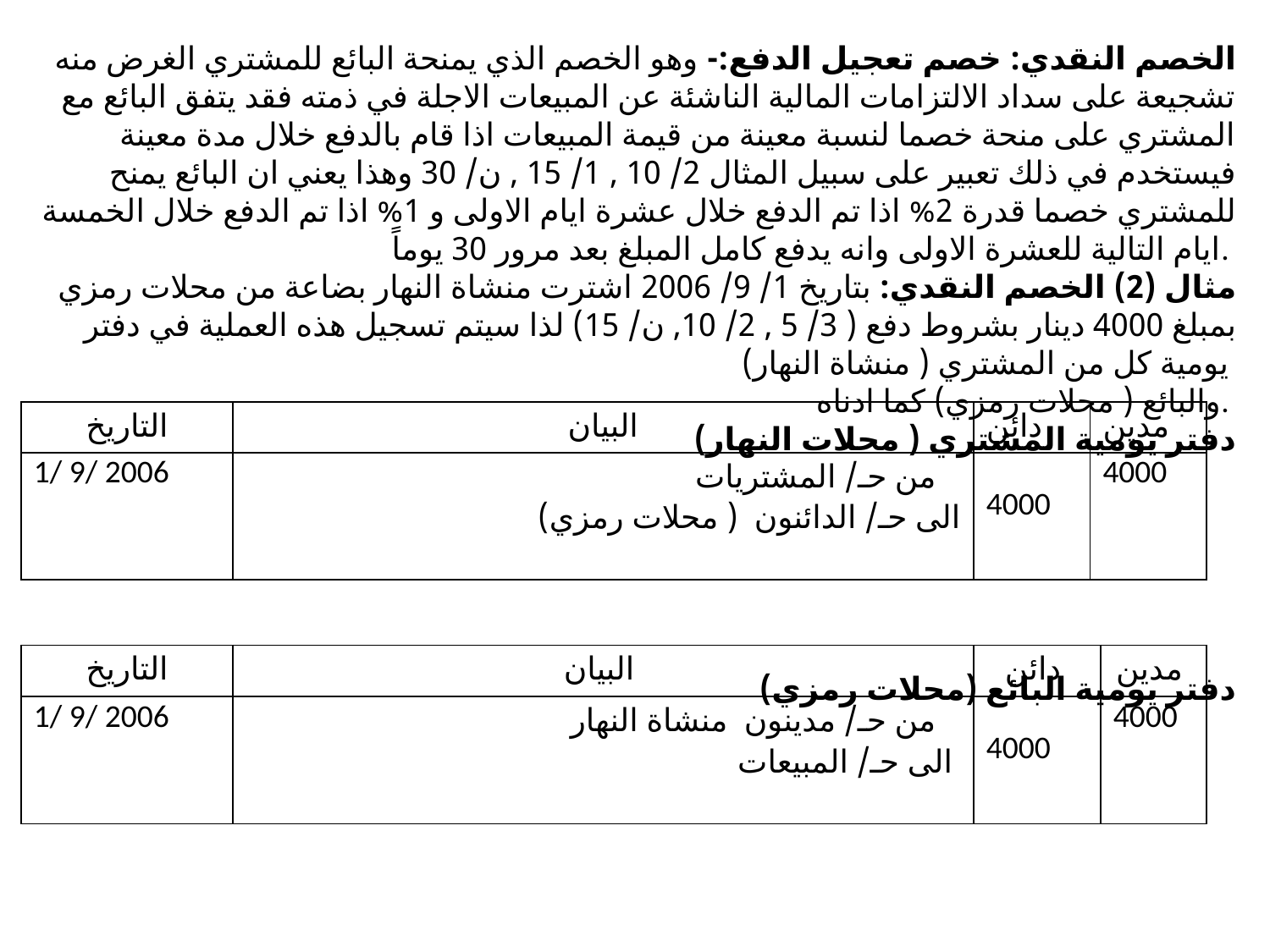

الخصم النقدي: خصم تعجيل الدفع:- وهو الخصم الذي يمنحة البائع للمشتري الغرض منه تشجيعة على سداد الالتزامات المالية الناشئة عن المبيعات الاجلة في ذمته فقد يتفق البائع مع المشتري على منحة خصما لنسبة معينة من قيمة المبيعات اذا قام بالدفع خلال مدة معينة فيستخدم في ذلك تعبير على سبيل المثال 2/ 10 , 1/ 15 , ن/ 30 وهذا يعني ان البائع يمنح للمشتري خصما قدرة 2% اذا تم الدفع خلال عشرة ايام الاولى و 1% اذا تم الدفع خلال الخمسة ايام التالية للعشرة الاولى وانه يدفع كامل المبلغ بعد مرور 30 يوماً.
مثال (2) الخصم النقدي: بتاريخ 1/ 9/ 2006 اشترت منشاة النهار بضاعة من محلات رمزي بمبلغ 4000 دينار بشروط دفع ( 3/ 5 , 2/ 10, ن/ 15) لذا سيتم تسجيل هذه العملية في دفتر يومية كل من المشتري ( منشاة النهار)
والبائع ( محلات رمزي) كما ادناه.
                                         دفتر يومية المشتري ( محلات النهار)

                                        دفتر يومية البائع (محلات رمزي)

| التاريخ | البيان | دائن | مدين |
| --- | --- | --- | --- |
| 1/ 9/ 2006 | من حـ/ المشتريات الى حـ/ الدائنون ( محلات رمزي) | 4000 | 4000 |
| التاريخ | البيان | دائن | مدين |
| --- | --- | --- | --- |
| 1/ 9/ 2006 | من حـ/ مدينون منشاة النهار الى حـ/ المبيعات | 4000 | 4000 |